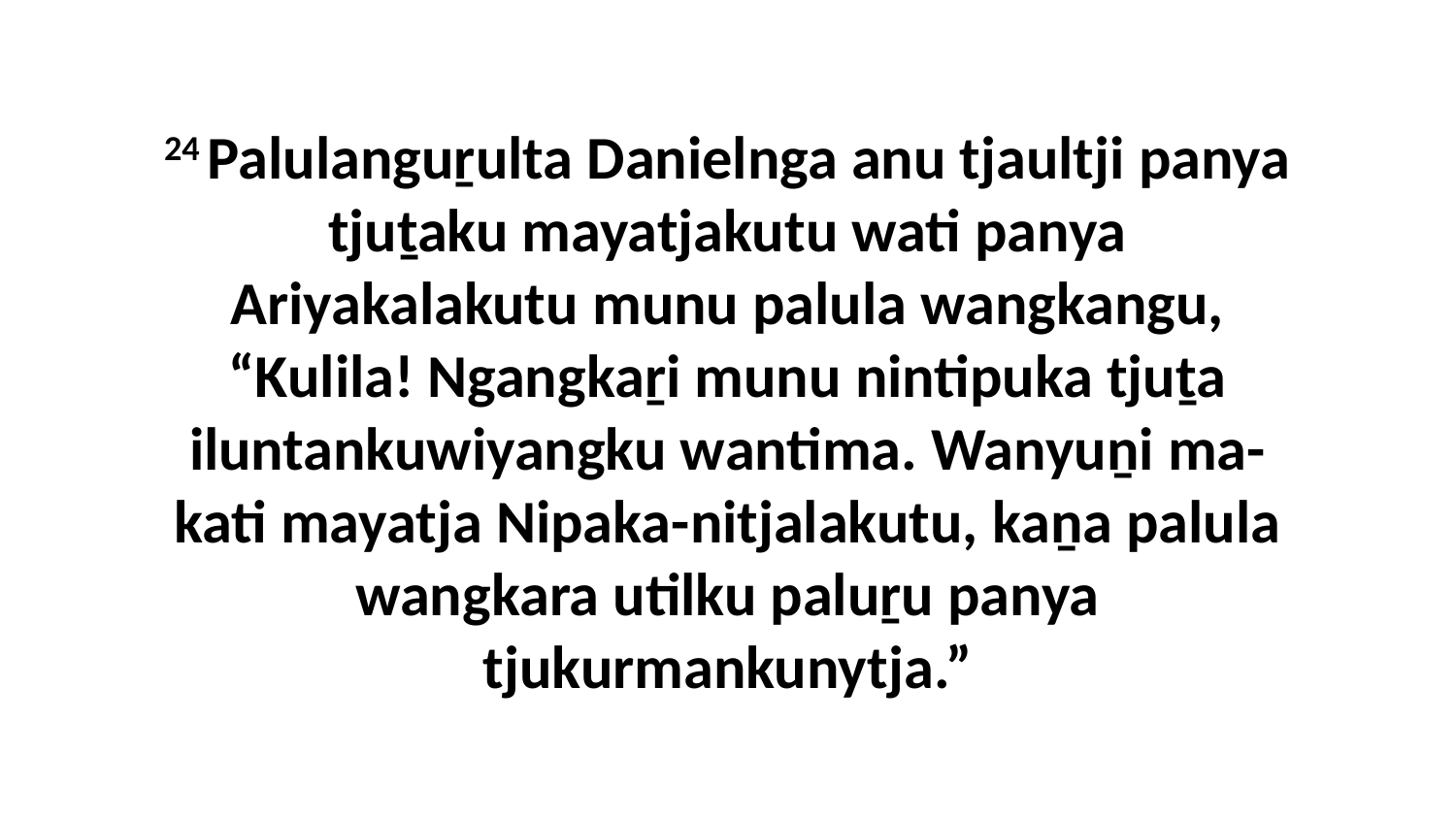

24 Palulanguṟulta Danielnga anu tjaultji panya tjuṯaku mayatjakutu wati panya Ariyakalakutu munu palula wangkangu, “Kulila! Ngangkaṟi munu nintipuka tjuṯa iluntankuwiyangku wantima. Wanyuṉi ma-kati mayatja Nipaka-nitjalakutu, kaṉa palula wangkara utilku paluṟu panya tjukurmankunytja.”